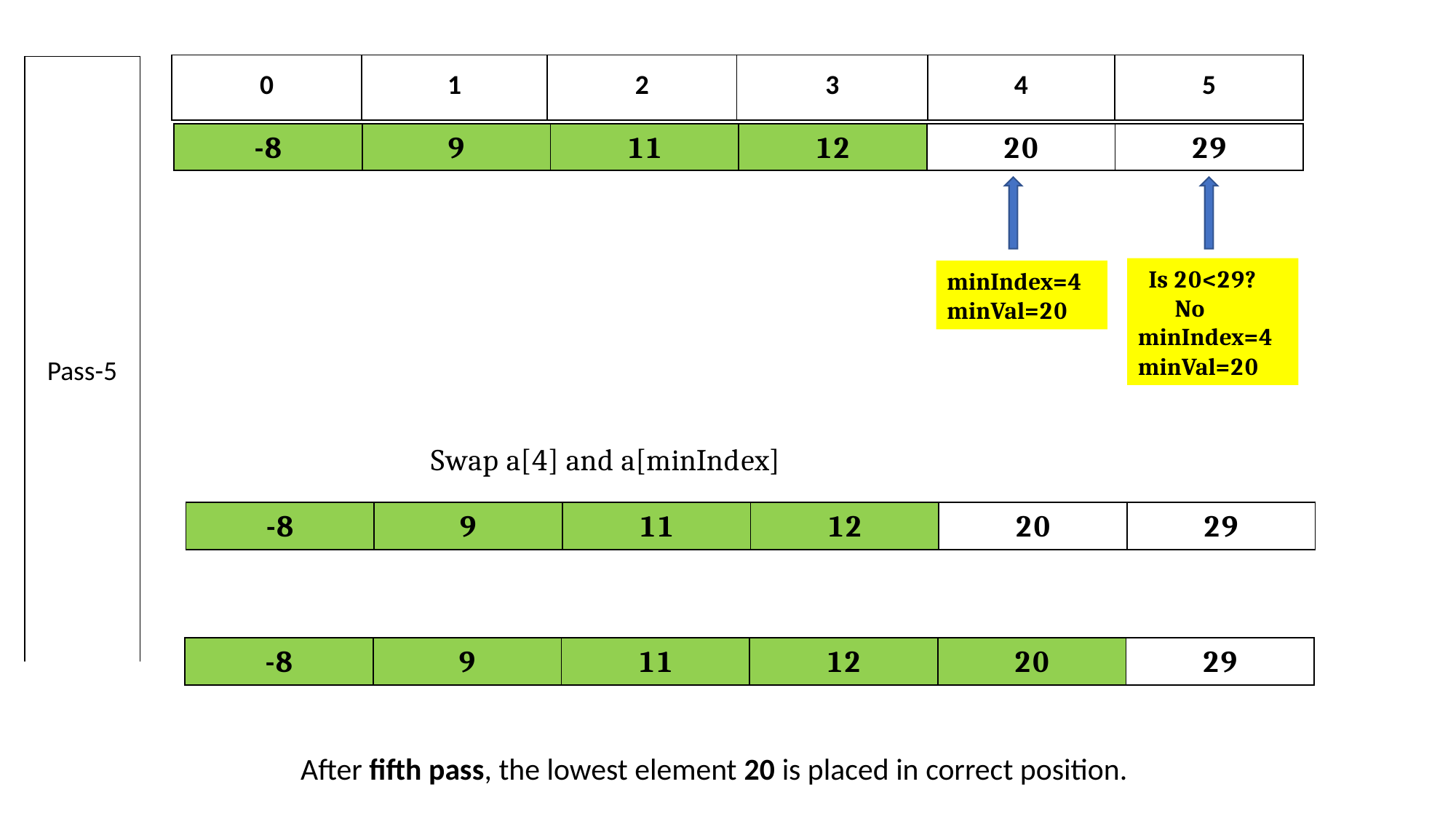

| 0 | 1 | 2 | 3 | 4 | 5 |
| --- | --- | --- | --- | --- | --- |
| Pass-5 |
| --- |
| -8 | 9 | 11 | 12 | 20 | 29 |
| --- | --- | --- | --- | --- | --- |

  Is 20<29?
       No         minIndex=4
minVal=20
minIndex=4
minVal=20

Swap a[4] and a[minIndex]
| -8 | 9 | 11 | 12 | 20 | 29 |
| --- | --- | --- | --- | --- | --- |
| -8 | 9 | 11 | 12 | 20 | 29 |
| --- | --- | --- | --- | --- | --- |

After fifth pass, the lowest element 20 is placed in correct position.